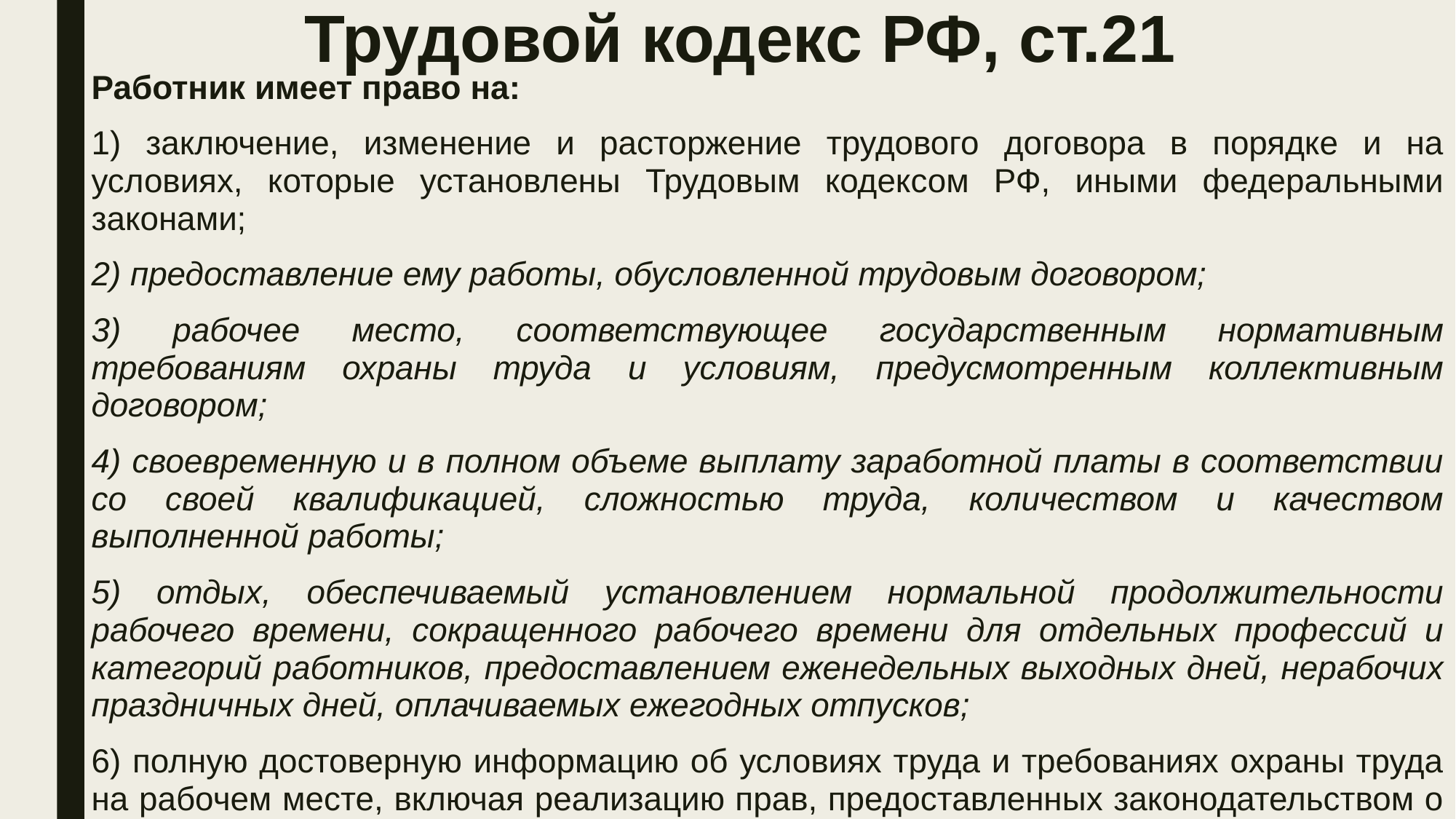

# Трудовой кодекс РФ, ст.21
Работник имеет право на:
1) заключение, изменение и расторжение трудового договора в порядке и на условиях, которые установлены Трудовым кодексом РФ, иными федеральными законами;
2) предоставление ему работы, обусловленной трудовым договором;
3) рабочее место, соответствующее государственным нормативным требованиям охраны труда и условиям, предусмотренным коллективным договором;
4) своевременную и в полном объеме выплату заработной платы в соответствии со своей квалификацией, сложностью труда, количеством и качеством выполненной работы;
5) отдых, обеспечиваемый установлением нормальной продолжительности рабочего времени, сокращенного рабочего времени для отдельных профессий и категорий работников, предоставлением еженедельных выходных дней, нерабочих праздничных дней, оплачиваемых ежегодных отпусков;
6) полную достоверную информацию об условиях труда и требованиях охраны труда на рабочем месте, включая реализацию прав, предоставленных законодательством о специальной оценке условий труда;
7) подготовку и дополнительное профессиональное образование в порядке, установленном Трудовым кодексом РФ, иными федеральными законами;